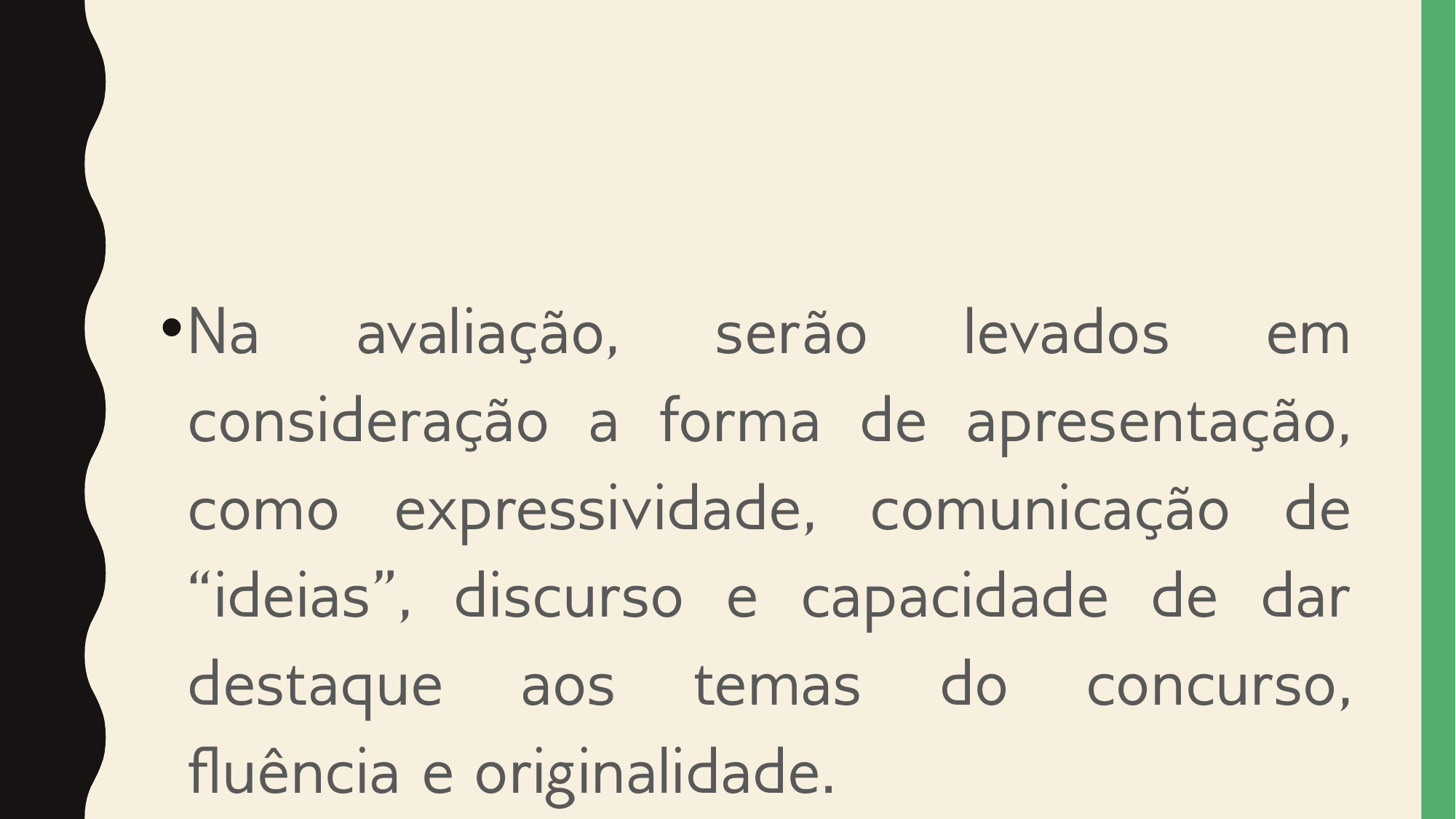

Na avaliação, serão levados em consideração a forma de apresentação, como expressividade, comunicação de “ideias”, discurso e capacidade de dar destaque aos temas do concurso, fluência e originalidade.